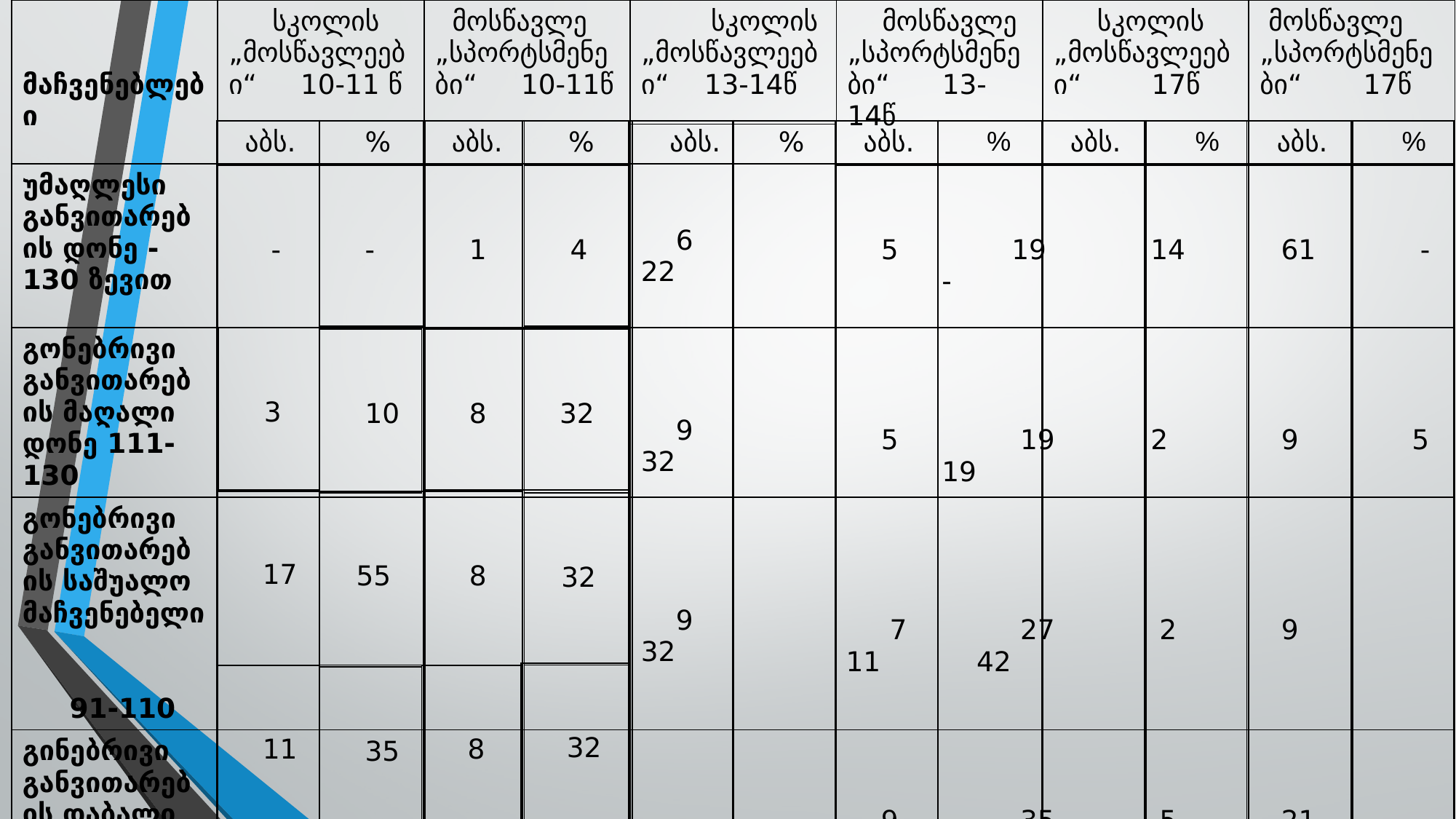

| მაჩვენებლები | სკოლის „მოსწავლეები“ 10-11 წ | მოსწავლე „სპორტსმენები“ 10-11წ | სკოლის „მოსწავლეები“ 13-14წ | მოსწავლე „სპორტსმენები“ 13-14წ | სკოლის „მოსწავლეები“ 17წ | მოსწავლე „სპორტსმენები“ 17წ |
| --- | --- | --- | --- | --- | --- | --- |
| უმაღლესი განვითარების დონე - 130 ზევით |  |  |  |  |  |  |
| გონებრივი განვითარების მაღალი დონე 111-130 |  |  |  |  |  |  |
| გონებრივი განვითარების საშუალო მაჩვენებელი 91-110 |  |  |  |  |  |  |
| გინებრივი განვითარების დაბალი დონე 70-90 |  |  |  |  |  |  |
| აბს. |
| --- |
| აბს. |
| --- |
|  |
| --- |
| % |
| --- |
| % |
| --- |
| აბს. |
| --- |
| % |
| --- |
| აბს. |
| --- |
| % |
| --- |
| აბს. |
| --- |
| % |
| --- |
| აბს. |
| --- |
| % |
| --- |
| 6 22 9 32 9 32 4 14 |
| --- |
| - |
| --- |
| - |
| --- |
| 1 |
| --- |
| 4 |
| --- |
| 5 19 14 61 - - 5 19 2 9 5 19 7 27 2 9 11 42 9 35 5 21 10 39 |
| --- |
| 3 |
| --- |
| 10 |
| --- |
| 8 |
| --- |
| 32 |
| --- |
| 17 |
| --- |
| 55 |
| --- |
| 8 |
| --- |
| 32 |
| --- |
| 32 |
| --- |
| 11 |
| --- |
| 8 |
| --- |
| 35 |
| --- |